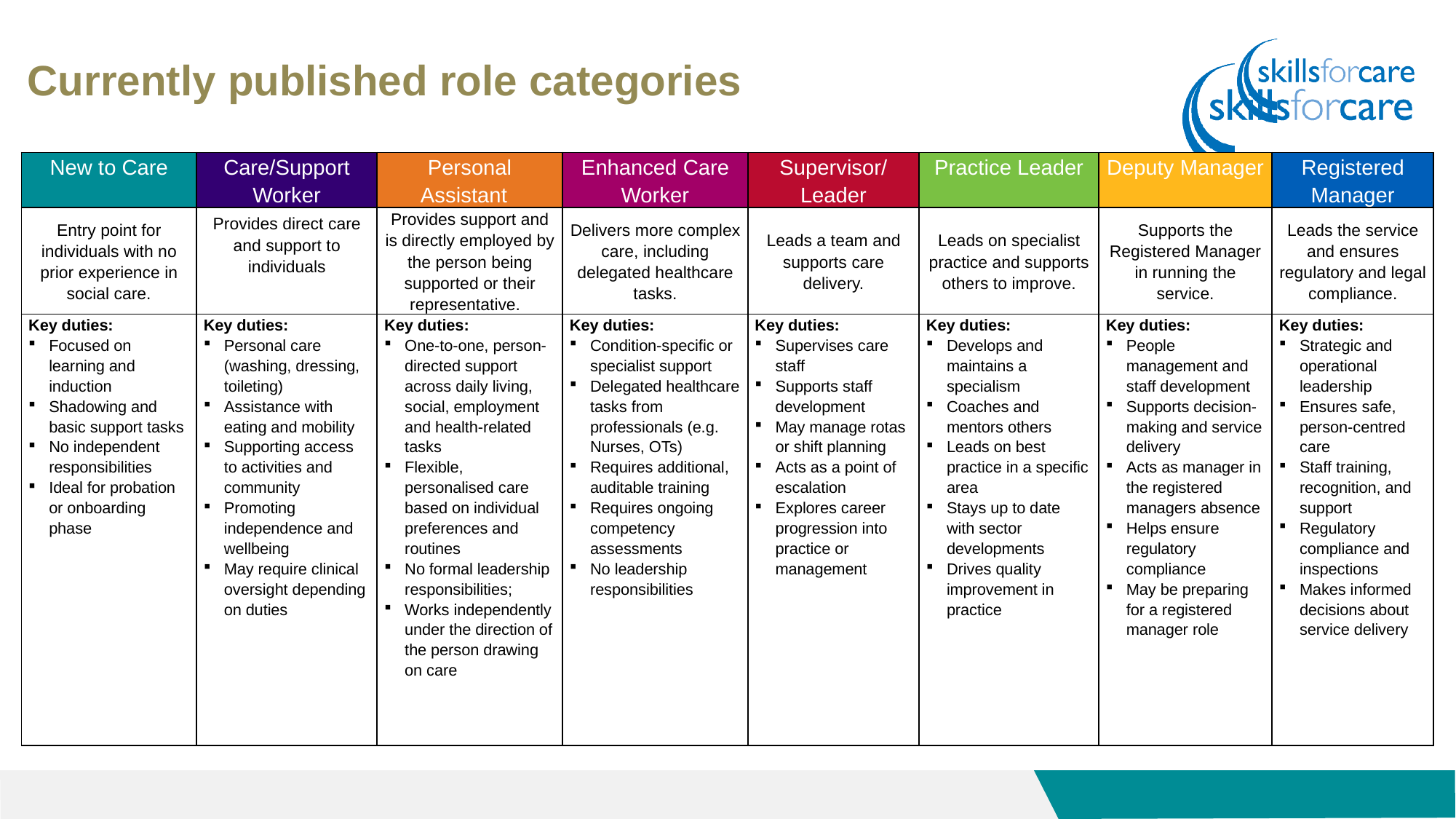

Currently published role categories
| New to Care | Care/Support Worker | Personal Assistant | Enhanced Care Worker | Supervisor/ Leader | Practice Leader | Deputy Manager | Registered Manager |
| --- | --- | --- | --- | --- | --- | --- | --- |
| Entry point for individuals with no prior experience in social care. | Provides direct care and support to individuals | Provides support and is directly employed by the person being supported or their representative. | Delivers more complex care, including delegated healthcare tasks. | Leads a team and supports care delivery. | Leads on specialist practice and supports others to improve. | Supports the Registered Manager in running the service. | Leads the service and ensures regulatory and legal compliance. |
| Key duties: Focused on learning and induction Shadowing and basic support tasks No independent responsibilities Ideal for probation or onboarding phase | Key duties: Personal care (washing, dressing, toileting) Assistance with eating and mobility Supporting access to activities and community Promoting independence and wellbeing May require clinical oversight depending on duties | Key duties: One-to-one, person-directed support across daily living, social, employment and health-related tasks Flexible, personalised care based on individual preferences and routines No formal leadership responsibilities; Works independently under the direction of the person drawing on care | Key duties: Condition-specific or specialist support Delegated healthcare tasks from professionals (e.g. Nurses, OTs) Requires additional, auditable training Requires ongoing competency assessments No leadership responsibilities | Key duties: Supervises care staff Supports staff development May manage rotas or shift planning Acts as a point of escalation Explores career progression into practice or management | Key duties: Develops and maintains a specialism Coaches and mentors others Leads on best practice in a specific area Stays up to date with sector developments Drives quality improvement in practice | Key duties: People management and staff development Supports decision-making and service delivery Acts as manager in the registered managers absence Helps ensure regulatory compliance May be preparing for a registered manager role | Key duties: Strategic and operational leadership Ensures safe, person-centred care Staff training, recognition, and support Regulatory compliance and inspections Makes informed decisions about service delivery |